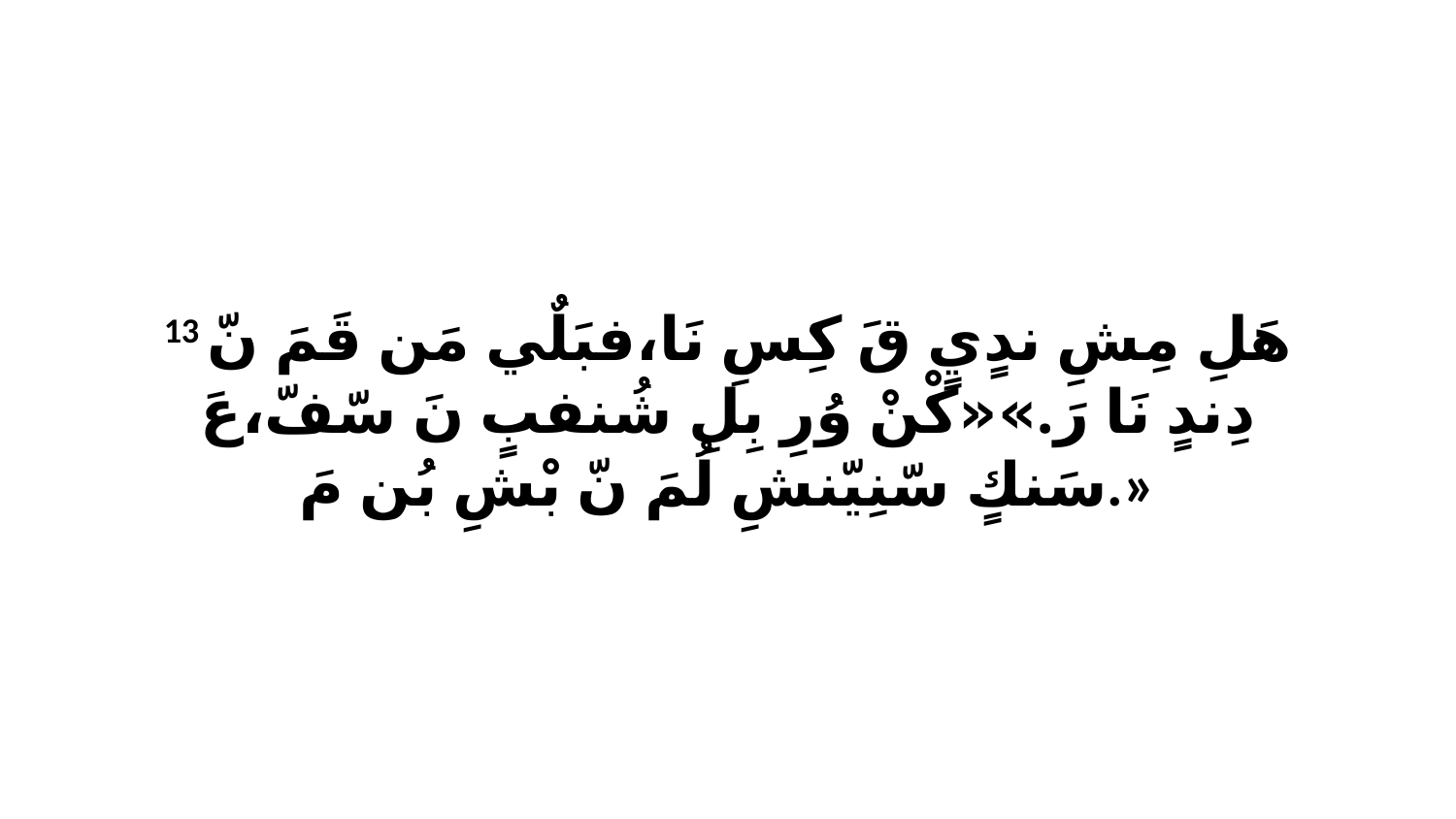

13 هَلِ مِشِ ندٍيٍ قَ كِسِ نَا،فبَلٌي مَن قَمَ نّ دِندٍ نَا رَ.»«كْنْ وُرِ بِلِ شُنفبٍ نَ سّفّ،عَ سَنكٍ سّنِيّنشِ لُمَ نّ بْشِ بُن مَ.»